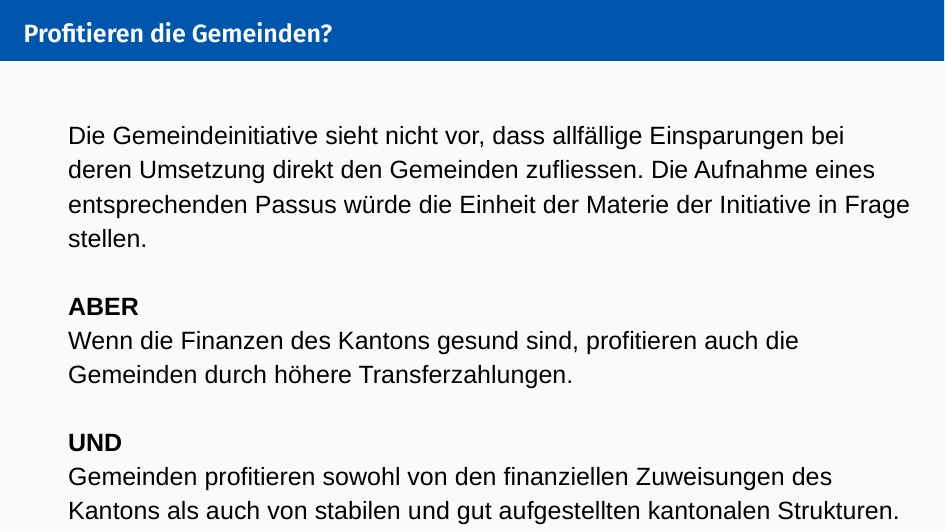

# Profitieren die Gemeinden?
Die Gemeindeinitiative sieht nicht vor, dass allfällige Einsparungen bei deren Umsetzung direkt den Gemeinden zufliessen. Die Aufnahme eines entsprechenden Passus würde die Einheit der Materie der Initiative in Frage stellen.
ABER
Wenn die Finanzen des Kantons gesund sind, profitieren auch die Gemeinden durch höhere Transferzahlungen.
UND
Gemeinden profitieren sowohl von den finanziellen Zuweisungen des Kantons als auch von stabilen und gut aufgestellten kantonalen Strukturen.